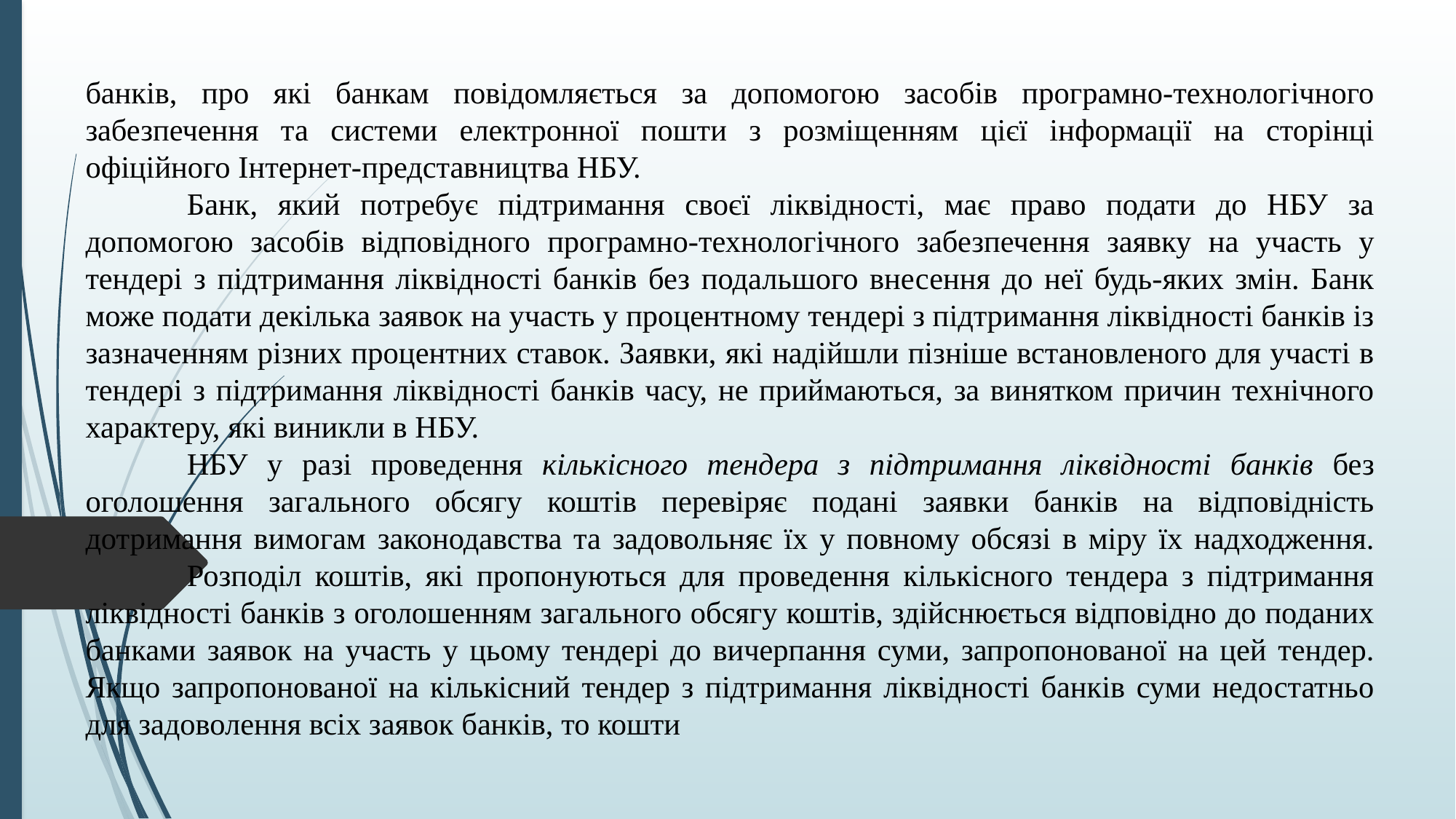

банків, про які банкам повідомляється за допомогою засобів програмно-технологічного забезпечення та системи електронної пошти з розміщенням цієї інформації на сторінці офіційного Інтернет-представництва НБУ.
	Банк, який потребує підтримання своєї ліквідності, має право подати до НБУ за допомогою засобів відповідного програмно-технологічного забезпечення заявку на участь у тендері з підтримання ліквідності банків без подальшого внесення до неї будь-яких змін. Банк може подати декілька заявок на участь у процентному тендері з підтримання ліквідності банків із зазначенням різних процентних ставок. Заявки, які надійшли пізніше встановленого для участі в тендері з підтримання ліквідності банків часу, не приймаються, за винятком причин технічного характеру, які виникли в НБУ.
	НБУ у разі проведення кількісного тендера з підтримання ліквідності банків без оголошення загального обсягу коштів перевіряє подані заявки банків на відповідність дотримання вимогам законодавства та задовольняє їх у повному обсязі в міру їх надходження. 	Розподіл коштів, які пропонуються для проведення кількісного тендера з підтримання ліквідності банків з оголошенням загального обсягу коштів, здійснюється відповідно до поданих банками заявок на участь у цьому тендері до вичерпання суми, запропонованої на цей тендер. Якщо запропонованої на кількісний тендер з підтримання ліквідності банків суми недостатньо для задоволення всіх заявок банків, то кошти